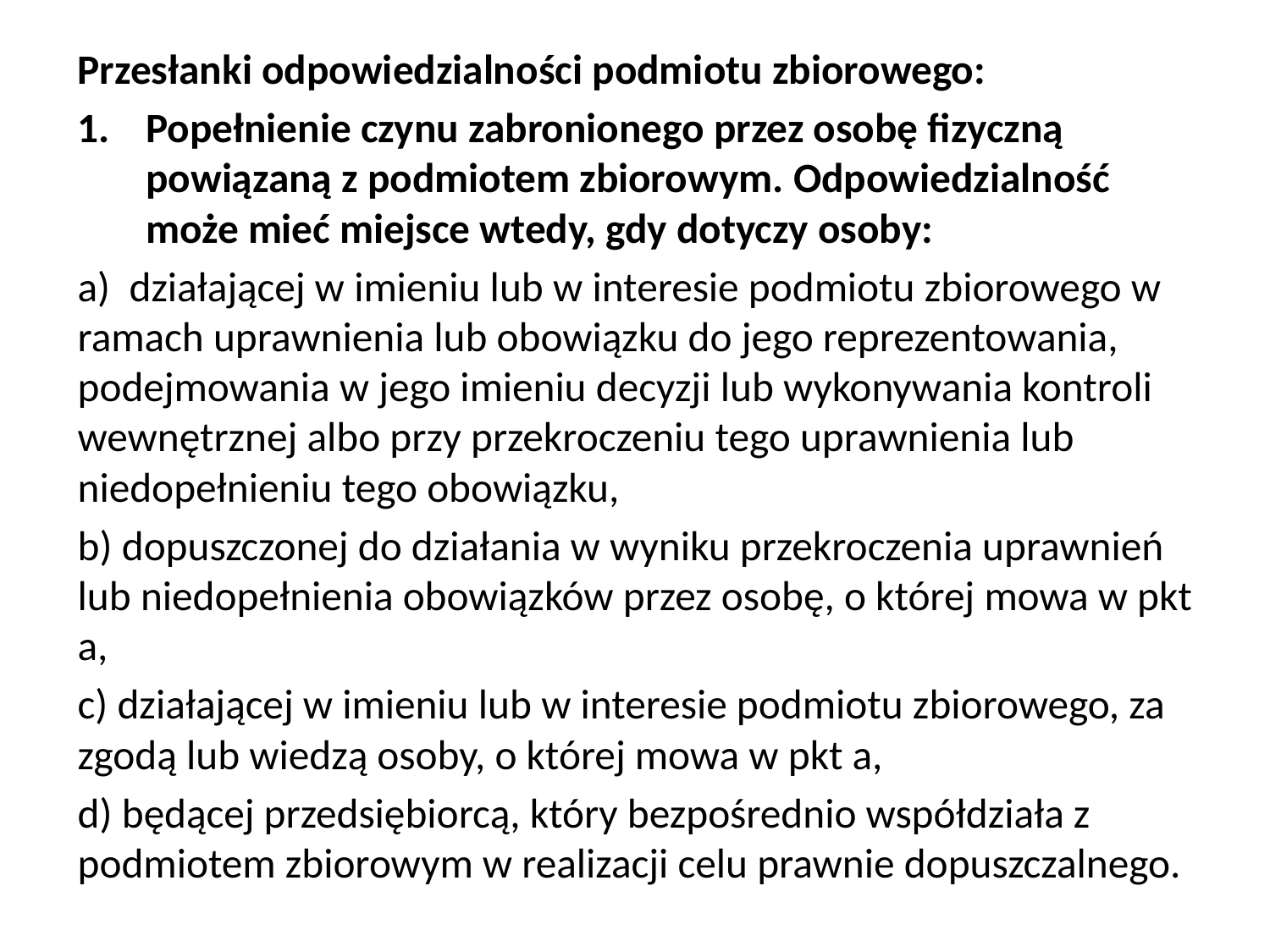

Przesłanki odpowiedzialności podmiotu zbiorowego:
Popełnienie czynu zabronionego przez osobę fizyczną powiązaną z podmiotem zbiorowym. Odpowiedzialność może mieć miejsce wtedy, gdy dotyczy osoby:
a)  działającej w imieniu lub w interesie podmiotu zbiorowego w ramach uprawnienia lub obowiązku do jego reprezentowania, podejmowania w jego imieniu decyzji lub wykonywania kontroli wewnętrznej albo przy przekroczeniu tego uprawnienia lub niedopełnieniu tego obowiązku,
b) dopuszczonej do działania w wyniku przekroczenia uprawnień lub niedopełnienia obowiązków przez osobę, o której mowa w pkt a,
c) działającej w imieniu lub w interesie podmiotu zbiorowego, za zgodą lub wiedzą osoby, o której mowa w pkt a,
d) będącej przedsiębiorcą, który bezpośrednio współdziała z podmiotem zbiorowym w realizacji celu prawnie dopuszczalnego.